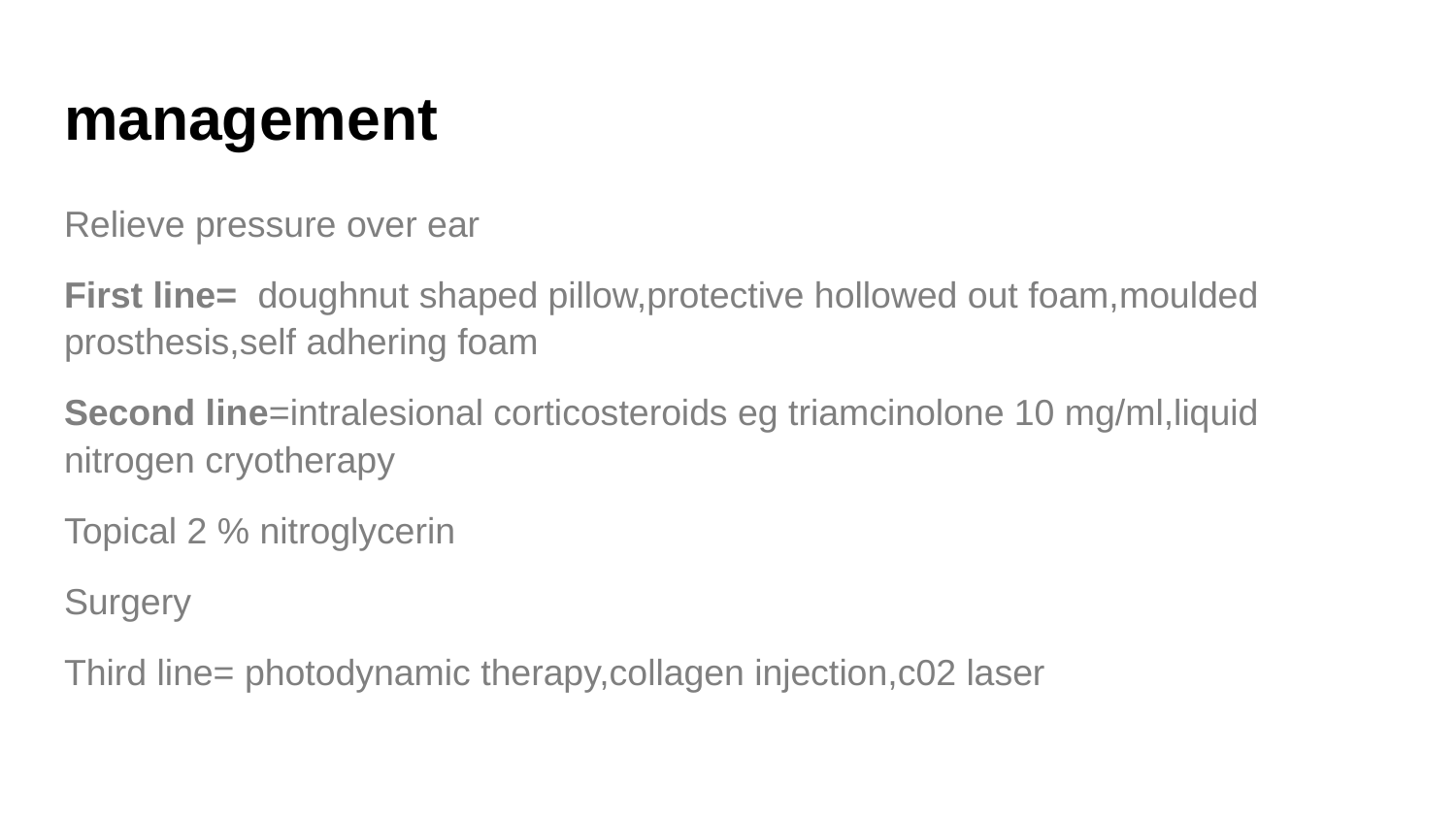

# management
Relieve pressure over ear
First line=  doughnut shaped pillow,protective hollowed out foam,moulded prosthesis,self adhering foam
Second line=intralesional corticosteroids eg triamcinolone 10 mg/ml,liquid nitrogen cryotherapy
Topical 2 % nitroglycerin
Surgery
Third line= photodynamic therapy,collagen injection,c02 laser